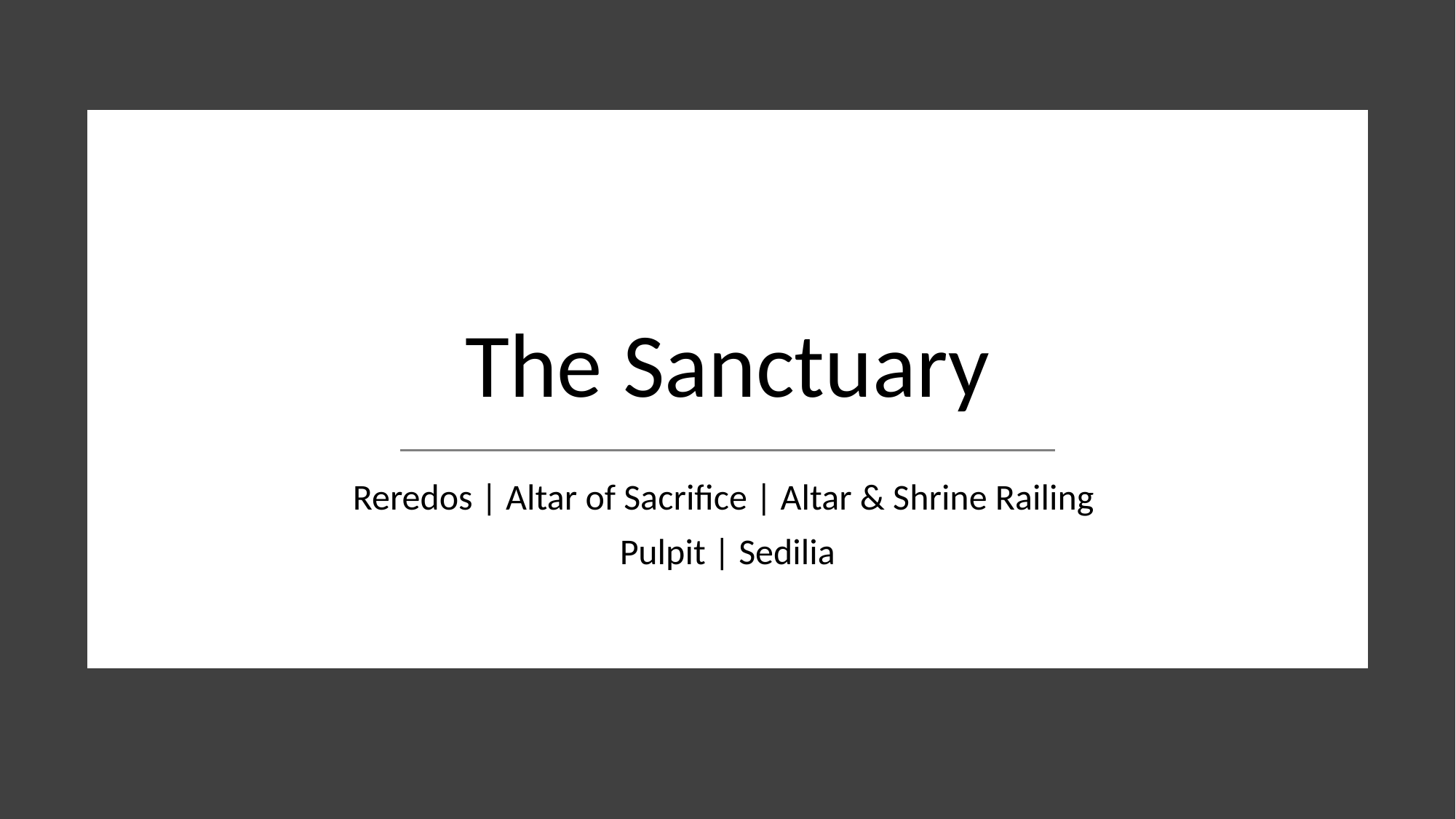

# The Sanctuary
Reredos | Altar of Sacrifice | Altar & Shrine Railing
Pulpit | Sedilia